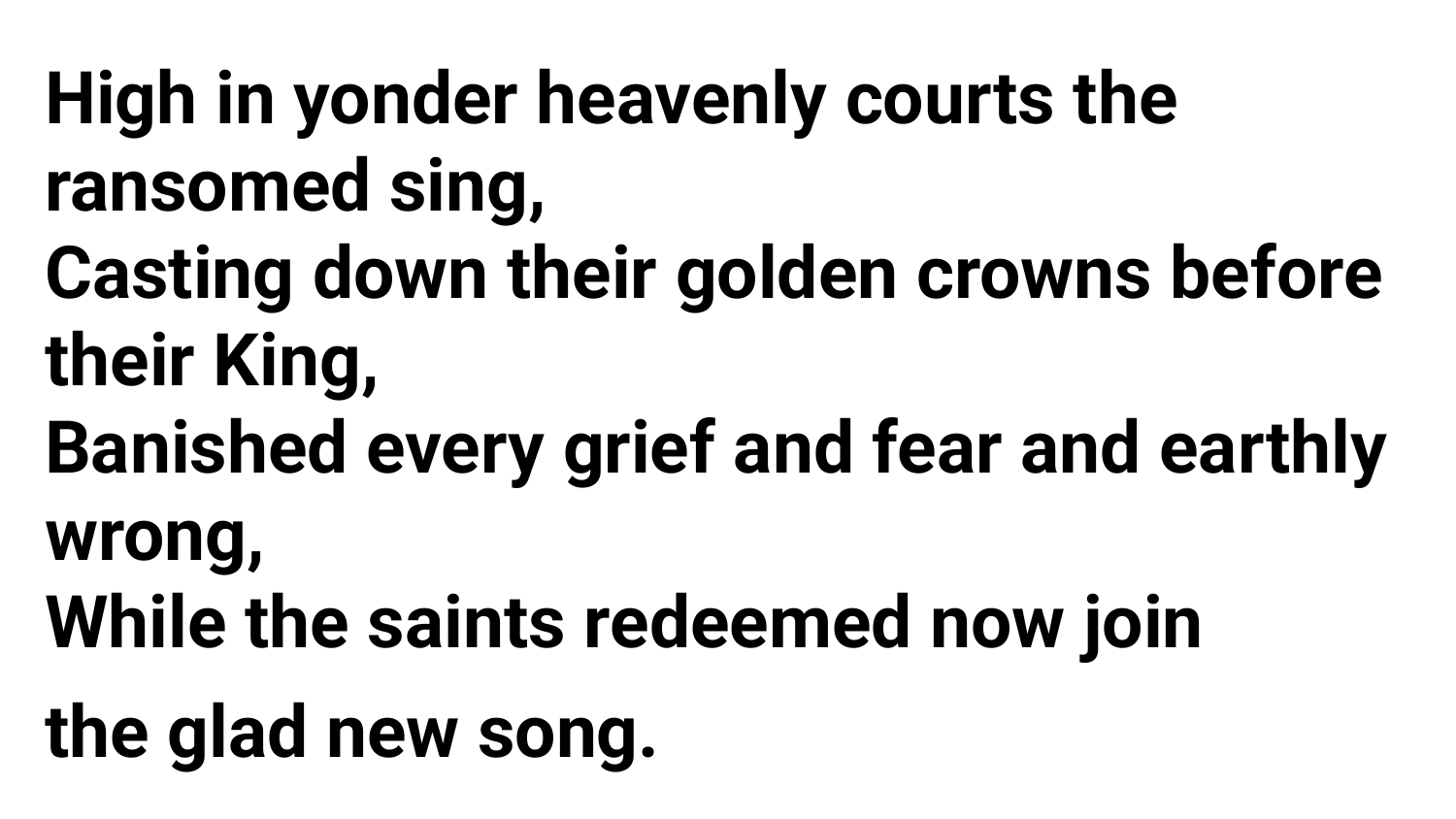

High in yonder heavenly courts the ransomed sing,
Casting down their golden crowns before their King,
Banished every grief and fear and earthly wrong,
While the saints redeemed now join
the glad new song.